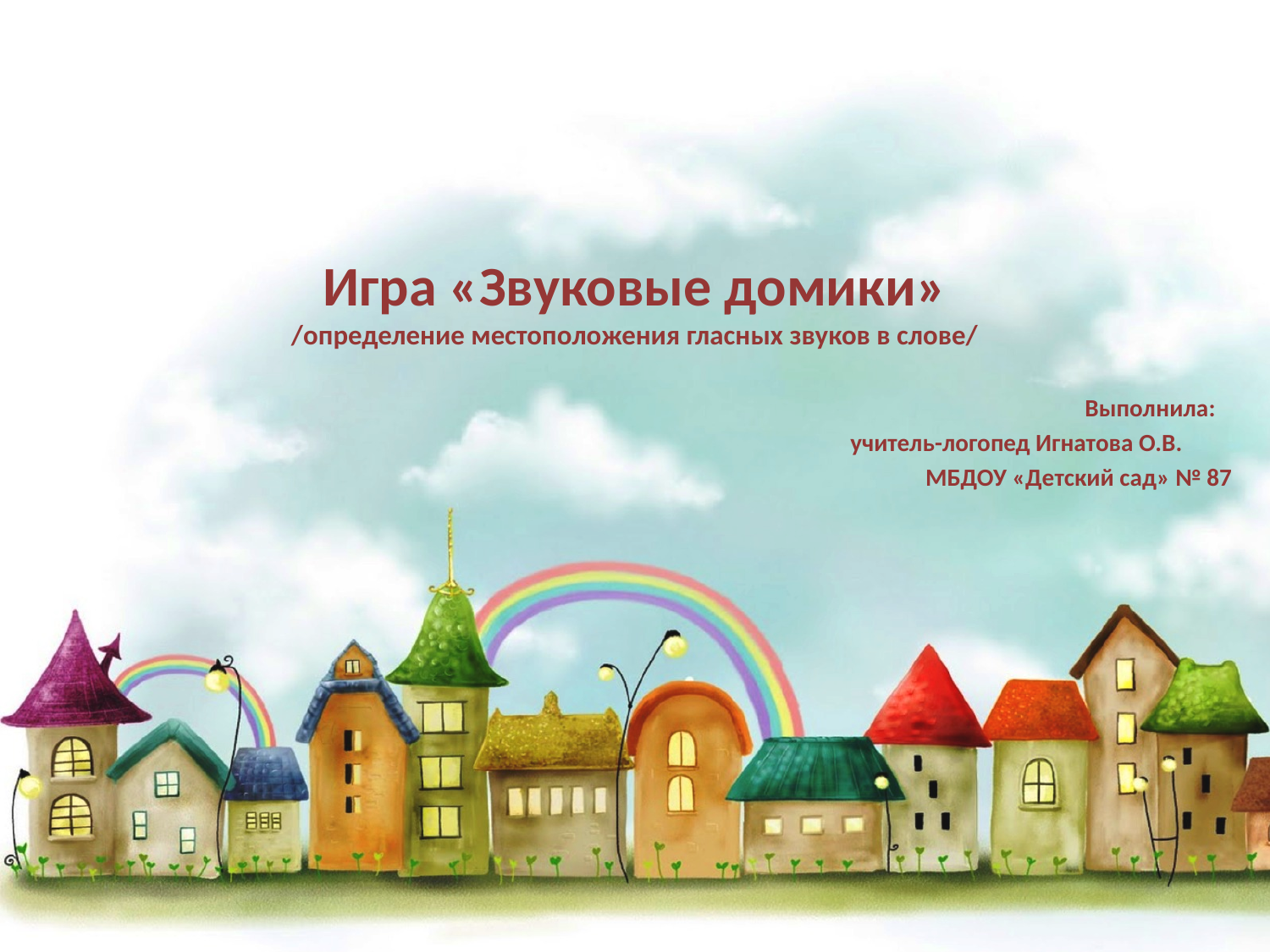

# Игра «Звуковые домики» /определение местоположения гласных звуков в слове/
                                                                       Выполнила:
   учитель-логопед Игнатова О.В.
МБДОУ «Детский сад» № 87